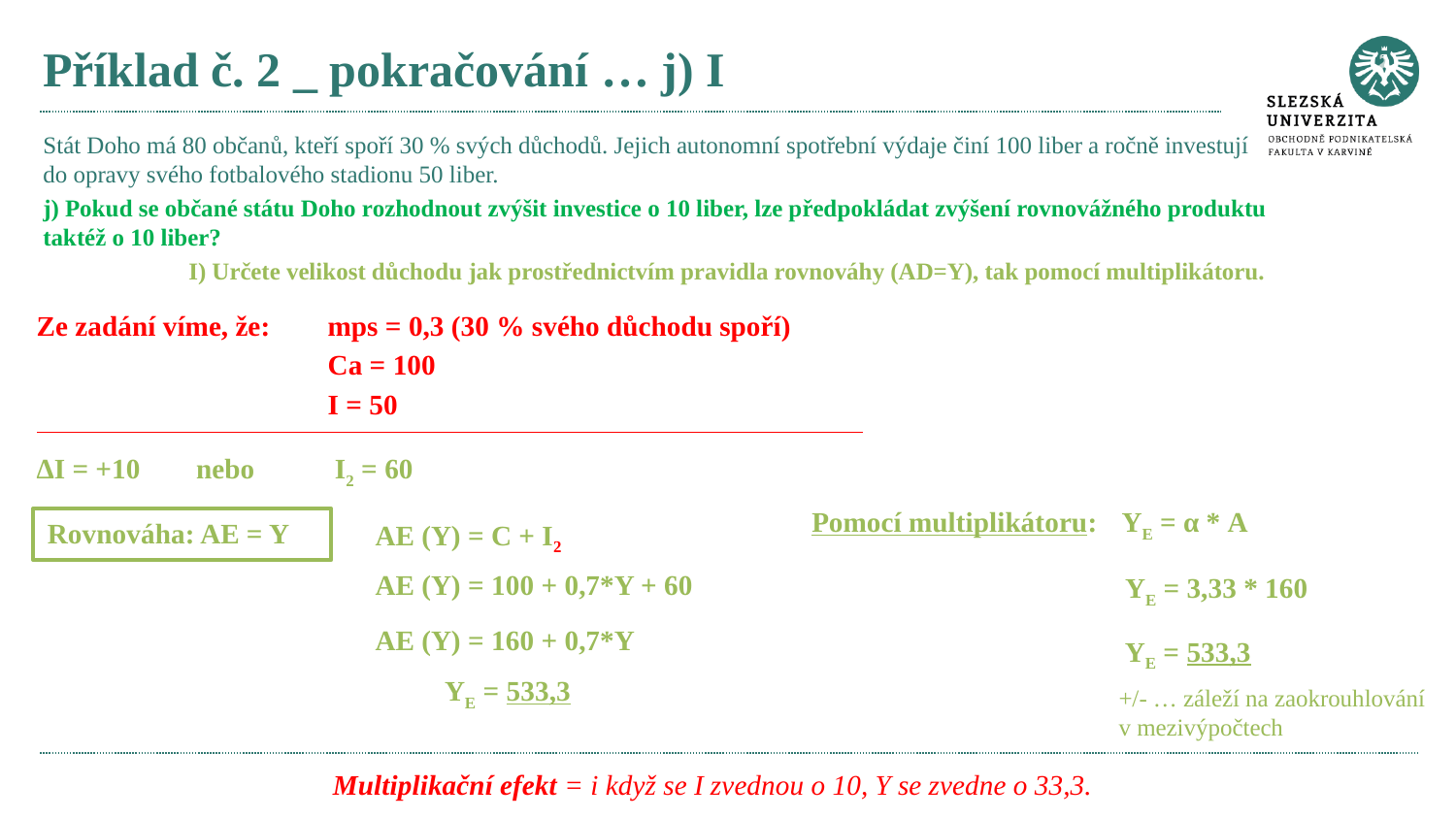

# Příklad č. 2 _ pokračování … j) I
Stát Doho má 80 občanů, kteří spoří 30 % svých důchodů. Jejich autonomní spotřební výdaje činí 100 liber a ročně investují do opravy svého fotbalového stadionu 50 liber.
j) Pokud se občané státu Doho rozhodnout zvýšit investice o 10 liber, lze předpokládat zvýšení rovnovážného produktu taktéž o 10 liber?
	I) Určete velikost důchodu jak prostřednictvím pravidla rovnováhy (AD=Y), tak pomocí multiplikátoru.

Ze zadání víme, že: 	mps = 0,3 (30 % svého důchodu spoří)
		Ca = 100
		I = 50

ΔI = +10 	  nebo 	 I2 = 60
Pomocí multiplikátoru:
YE = α * A
Rovnováha: AE = Y
AE (Y) = C + I2
AE (Y) = 100 + 0,7*Y + 60
YE = 3,33 * 160
AE (Y) = 160 + 0,7*Y
YE = 533,3
YE = 533,3
+/- … záleží na zaokrouhlování v mezivýpočtech
Multiplikační efekt = i když se I zvednou o 10, Y se zvedne o 33,3.